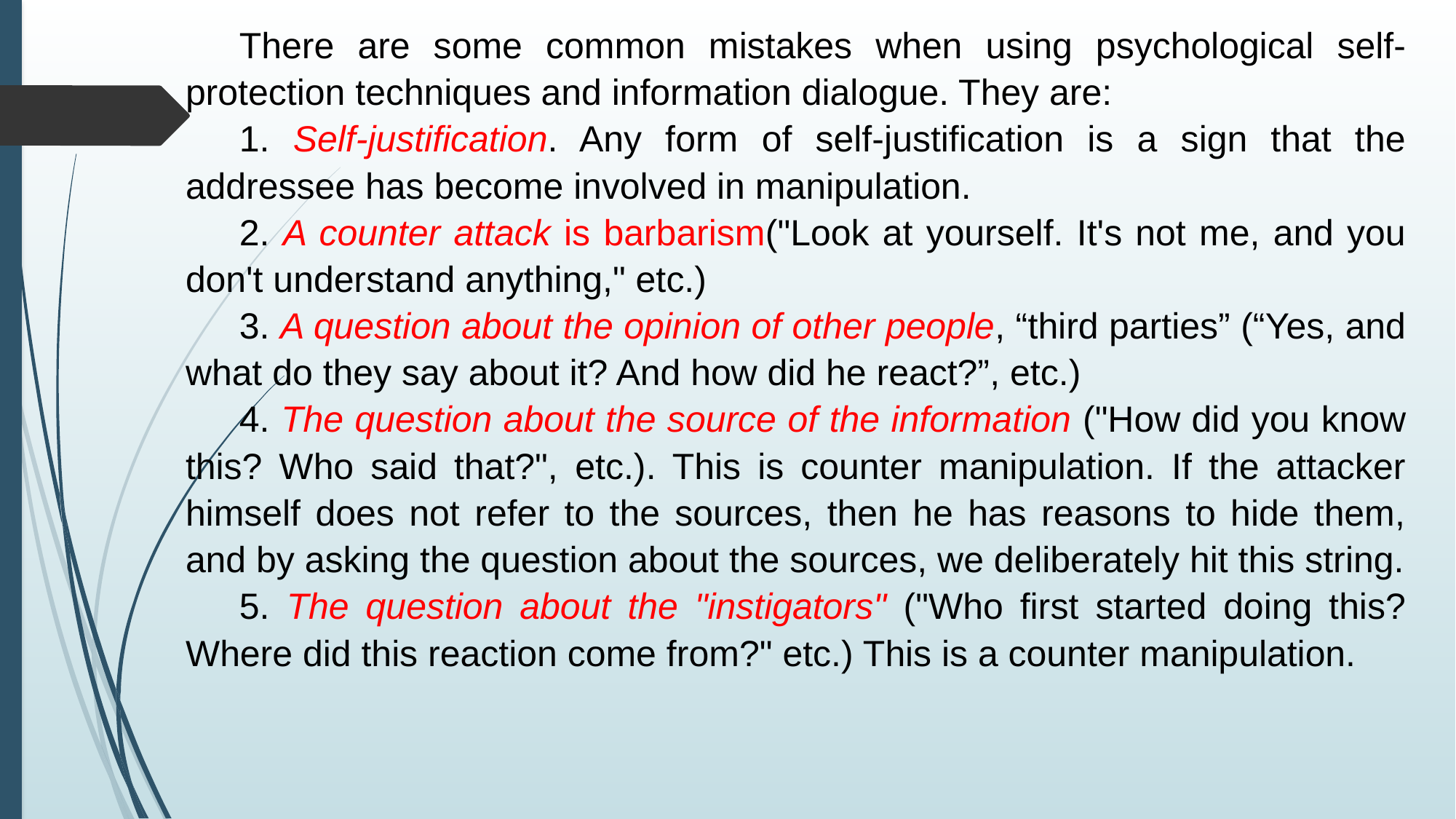

There are some common mistakes when using psychological self-protection techniques and information dialogue. They are:
1. Self-justification. Any form of self-justification is a sign that the addressee has become involved in manipulation.
2. A counter attack is barbarism("Look at yourself. It's not me, and you don't understand anything," etc.)
3. A question about the opinion of other people, “third parties” (“Yes, and what do they say about it? And how did he react?”, etc.)
4. The question about the source of the information ("How did you know this? Who said that?", etc.). This is counter manipulation. If the attacker himself does not refer to the sources, then he has reasons to hide them, and by asking the question about the sources, we deliberately hit this string.
5. The question about the "instigators" ("Who first started doing this? Where did this reaction come from?" etc.) This is a counter manipulation.